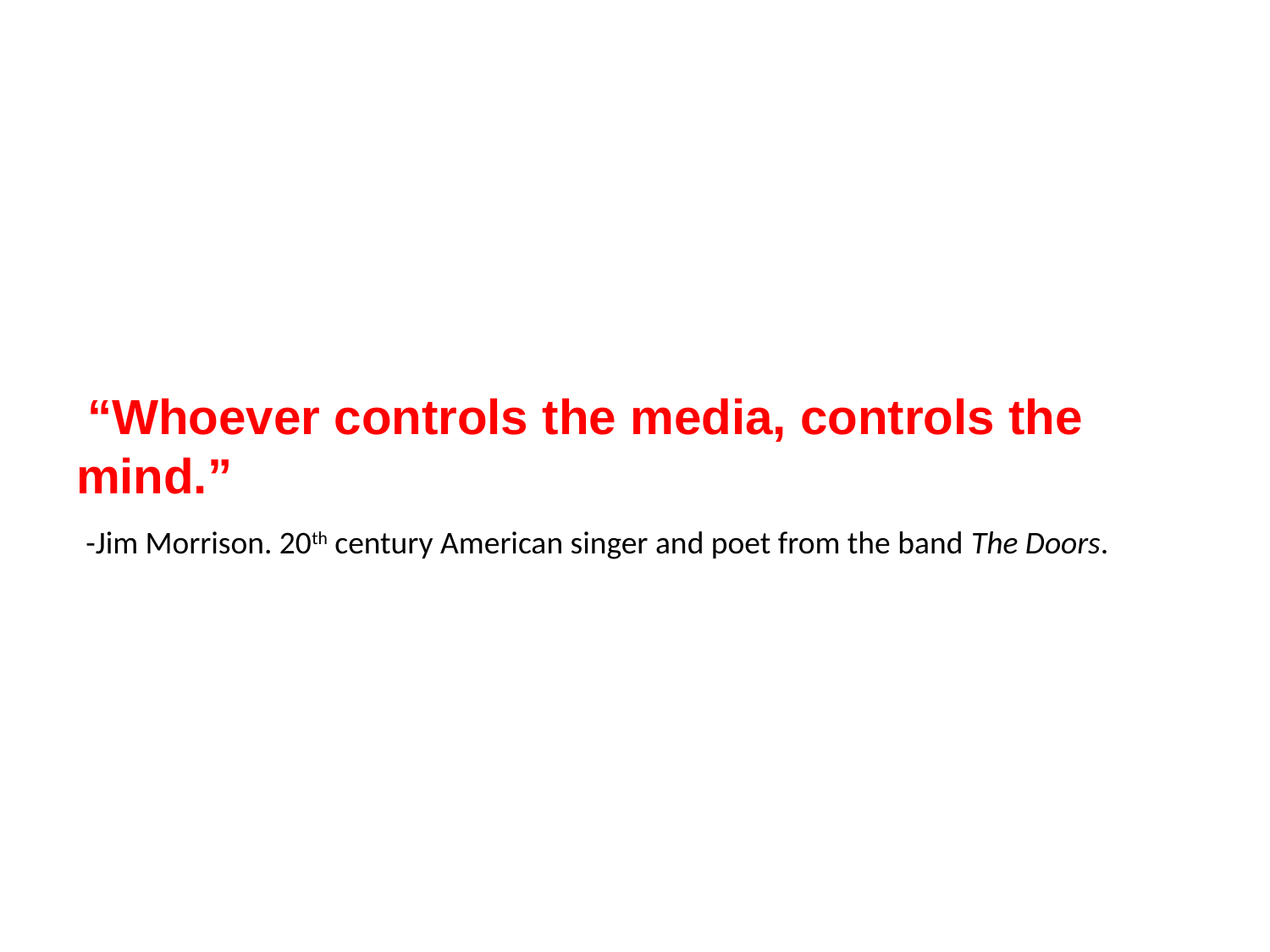

#

 “Whoever controls the media, controls the mind.”
 -Jim Morrison. 20th century American singer and poet from the band The Doors.